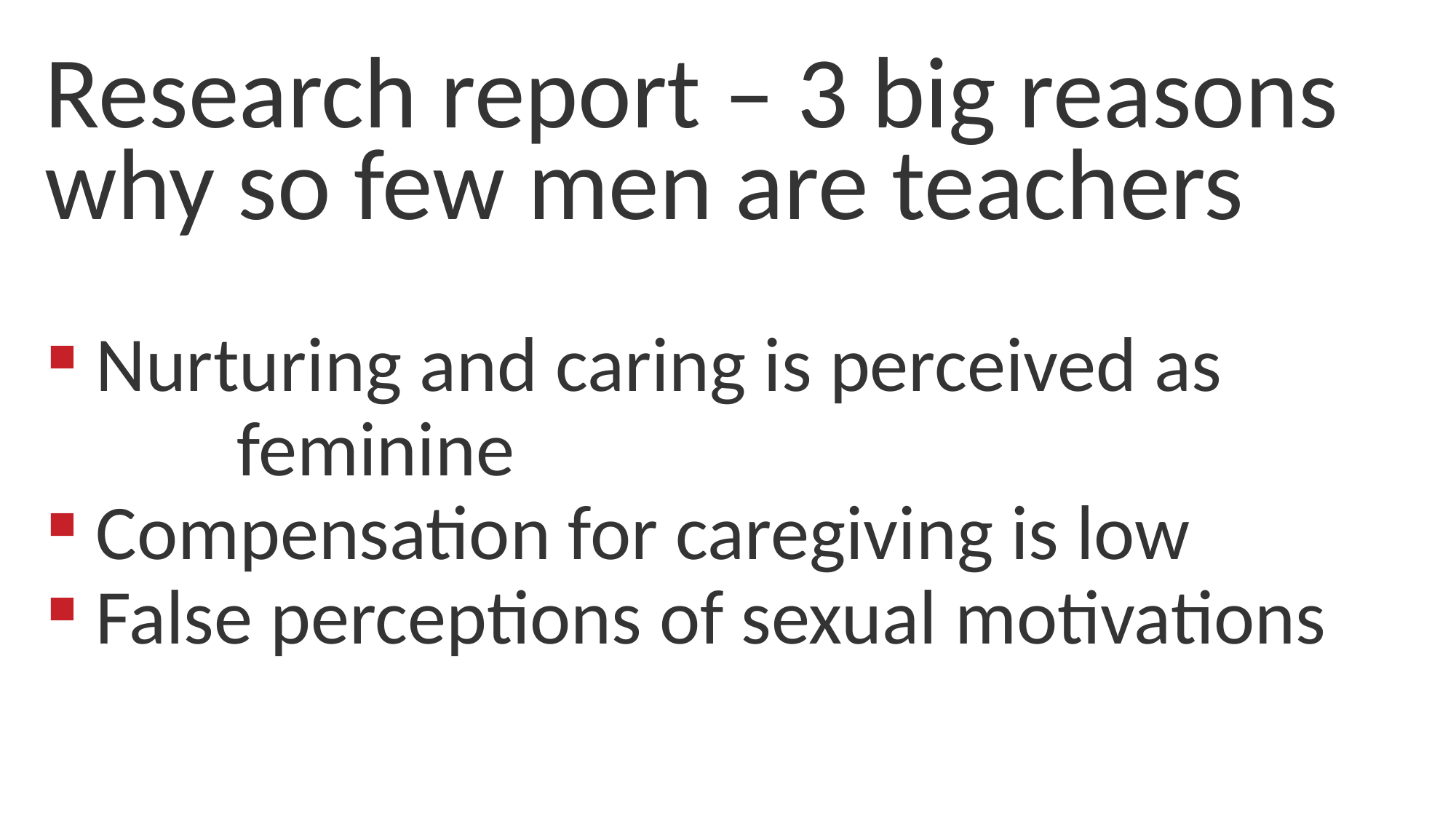

Research report – 3 big reasons why so few men are teachers

 Nurturing and caring is perceived as
           feminine
 Compensation for caregiving is low
 False perceptions of sexual motivations